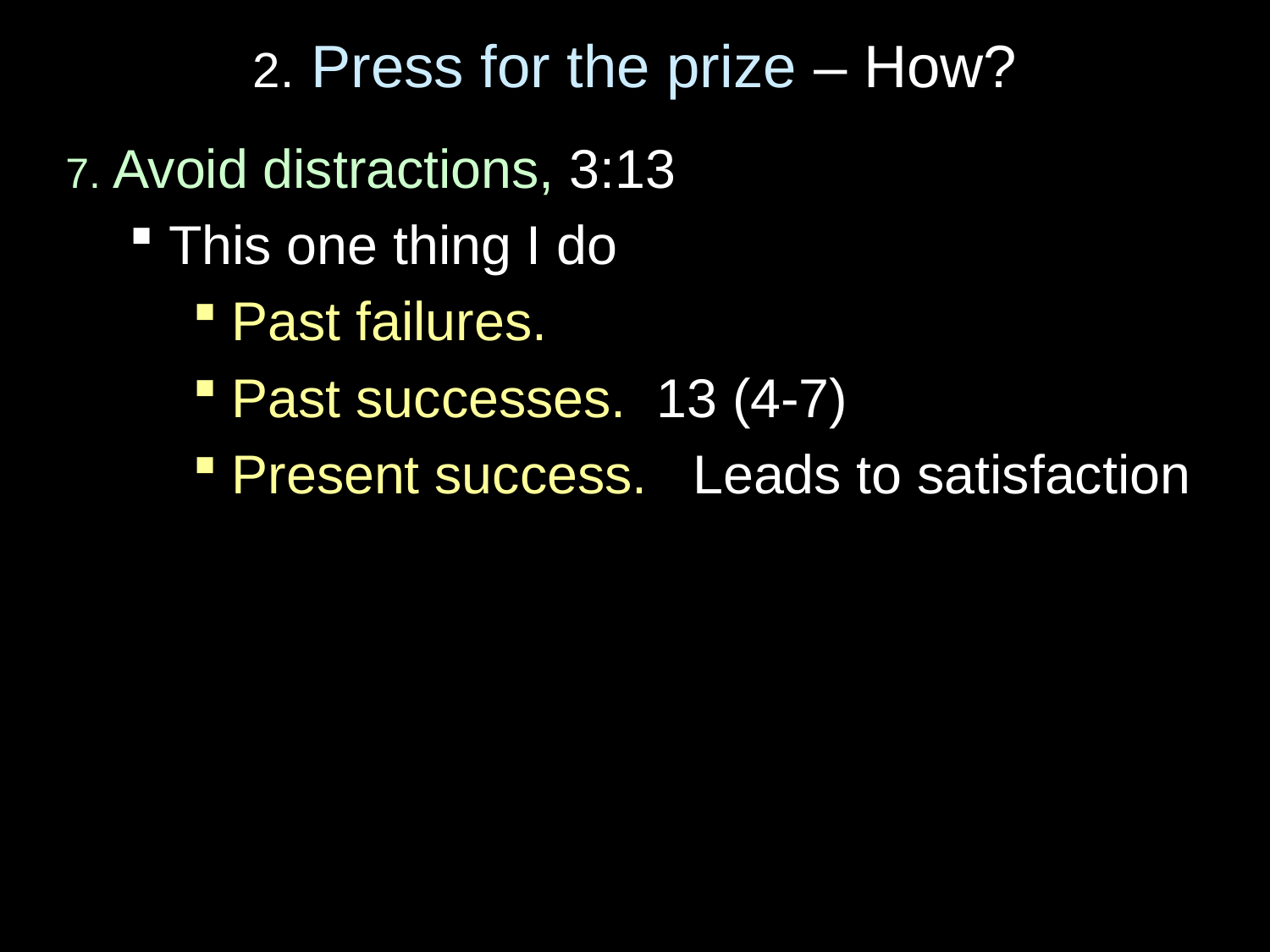

# 2. Press for the prize – How?
7. Avoid distractions, 3:13
This one thing I do
Past failures.
Past successes.  13 (4-7)
Present success.   Leads to satisfaction